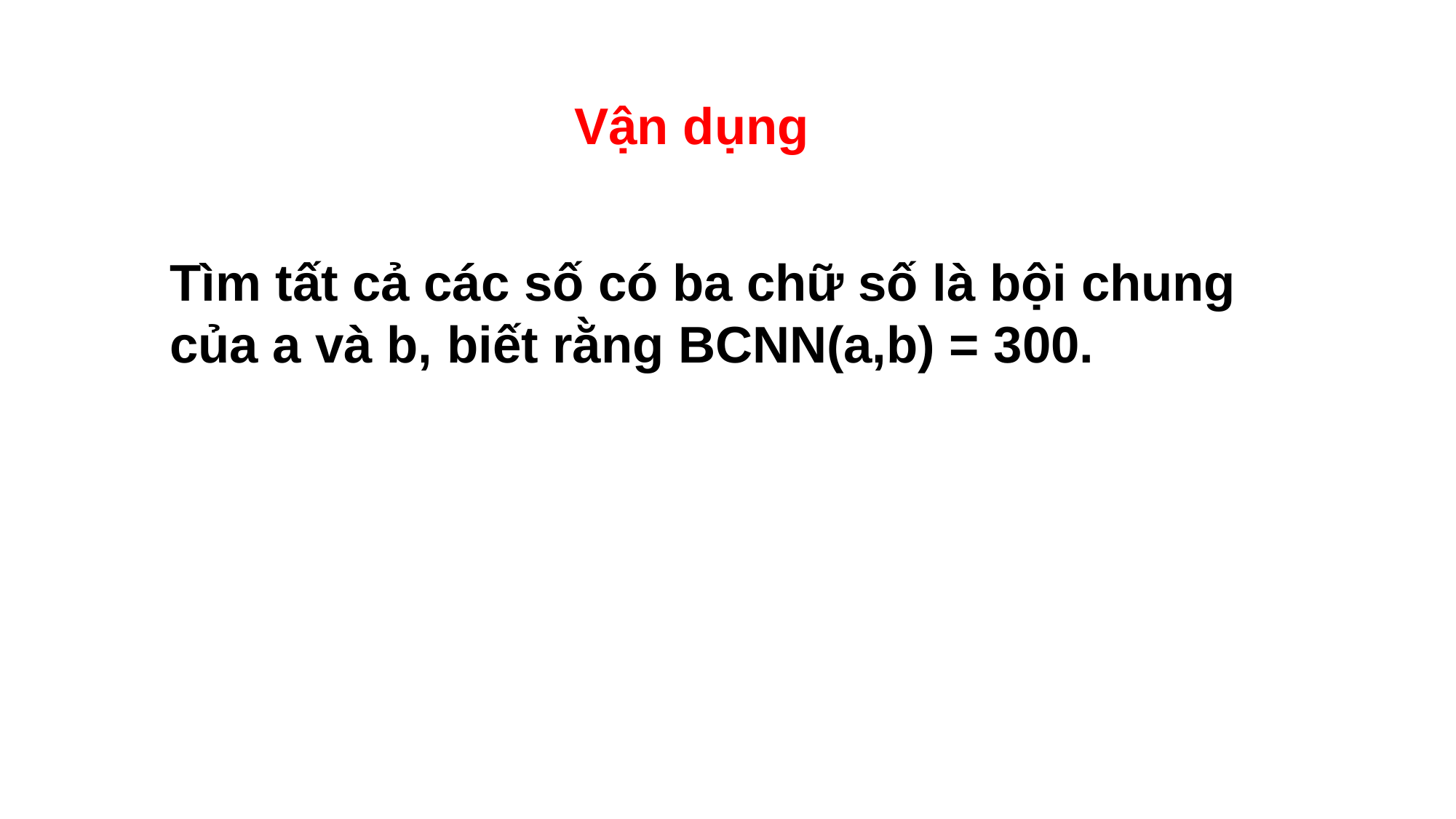

Vận dụng

Tìm tất cả các số có ba chữ số là bội chung của a và b, biết rằng BCNN(a,b) = 300.